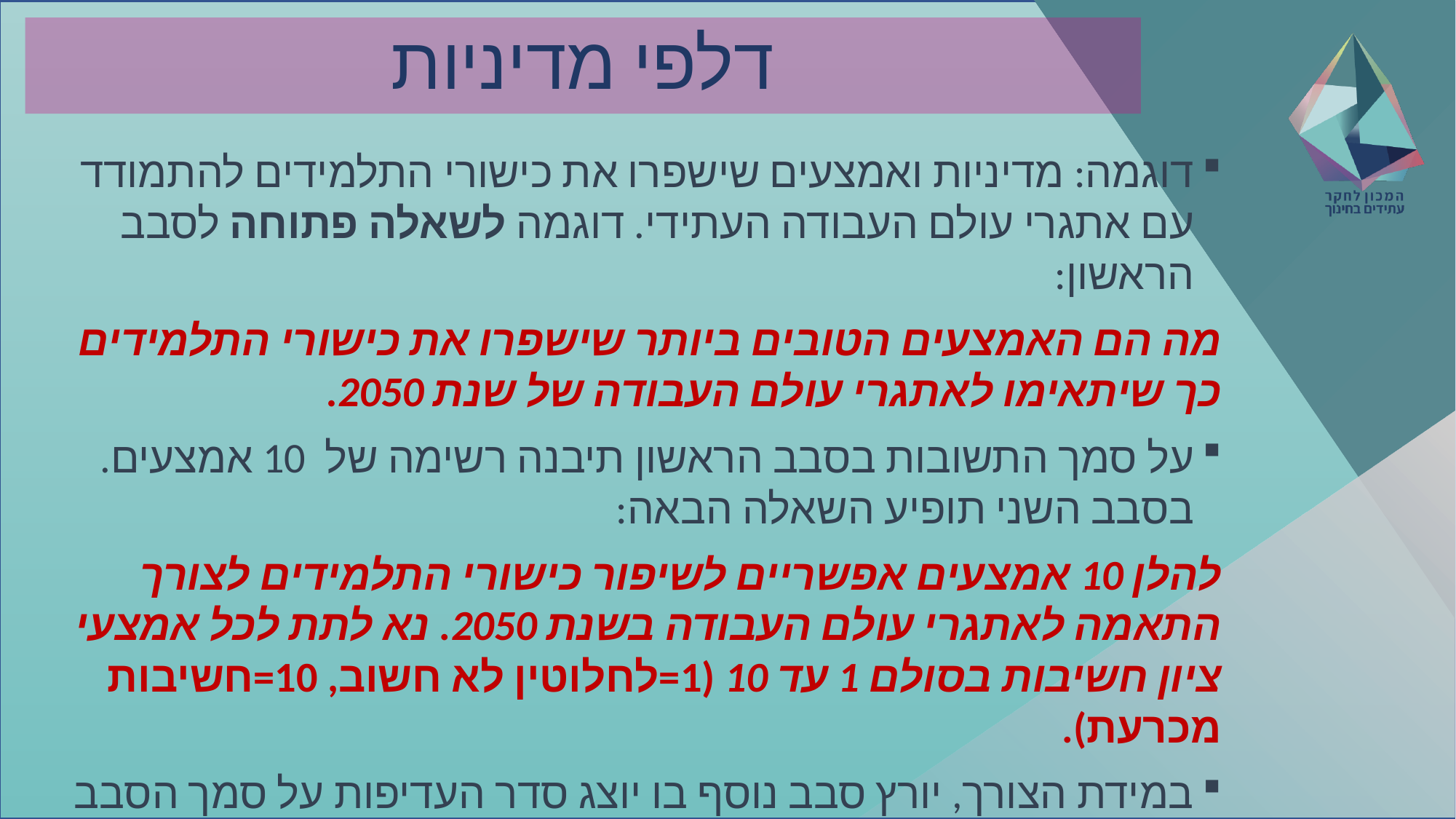

# דלפי מדיניות
דוגמה: מדיניות ואמצעים שישפרו את כישורי התלמידים להתמודד עם אתגרי עולם העבודה העתידי. דוגמה לשאלה פתוחה לסבב הראשון:
מה הם האמצעים הטובים ביותר שישפרו את כישורי התלמידים כך שיתאימו לאתגרי עולם העבודה של שנת 2050.
על סמך התשובות בסבב הראשון תיבנה רשימה של  10 אמצעים. בסבב השני תופיע השאלה הבאה:
להלן 10 אמצעים אפשריים לשיפור כישורי התלמידים לצורך התאמה לאתגרי עולם העבודה בשנת 2050. נא לתת לכל אמצעי ציון חשיבות בסולם 1 עד 10 (1=לחלוטין לא חשוב, 10=חשיבות מכרעת).
במידת הצורך, יורץ סבב נוסף בו יוצג סדר העדיפות על סמך הסבב השני, והמשתתפים יוכלו לשקול שוב את עמדתם, לנמק, וכו'.